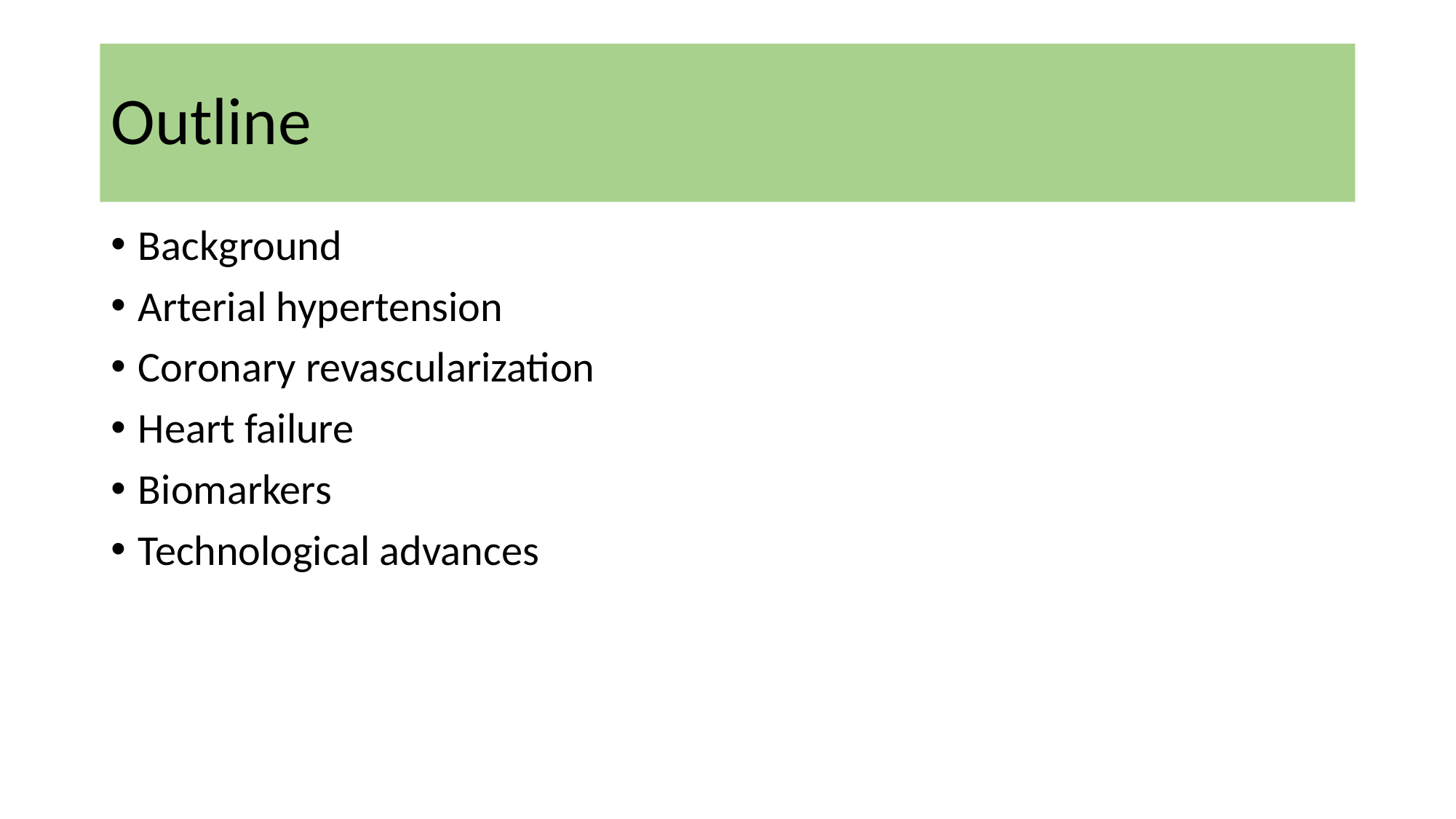

# Outline
Background
Arterial hypertension
Coronary revascularization
Heart failure
Biomarkers
Technological advances